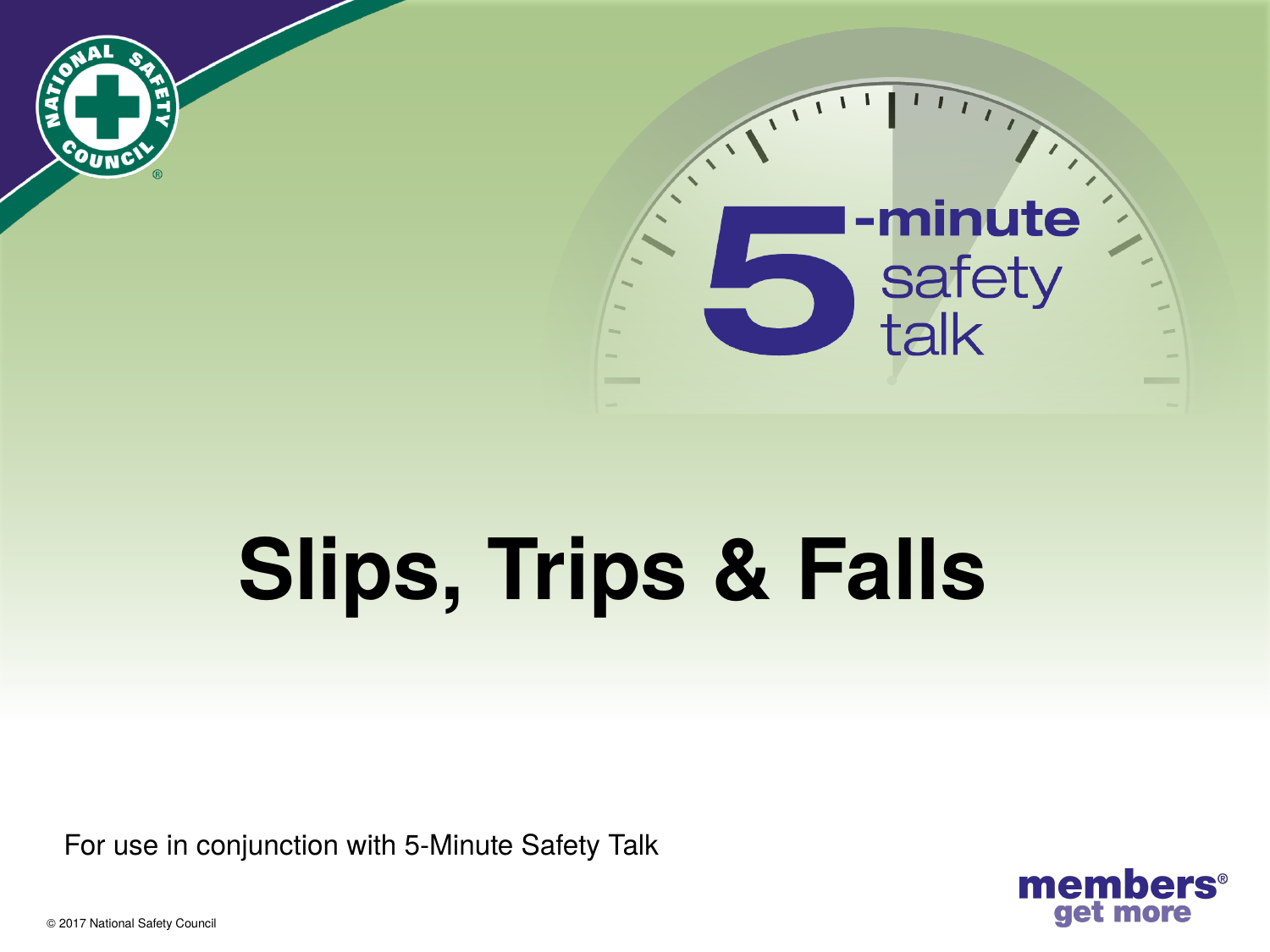

# Slips, Trips & Falls
For use in conjunction with 5-Minute Safety Talk